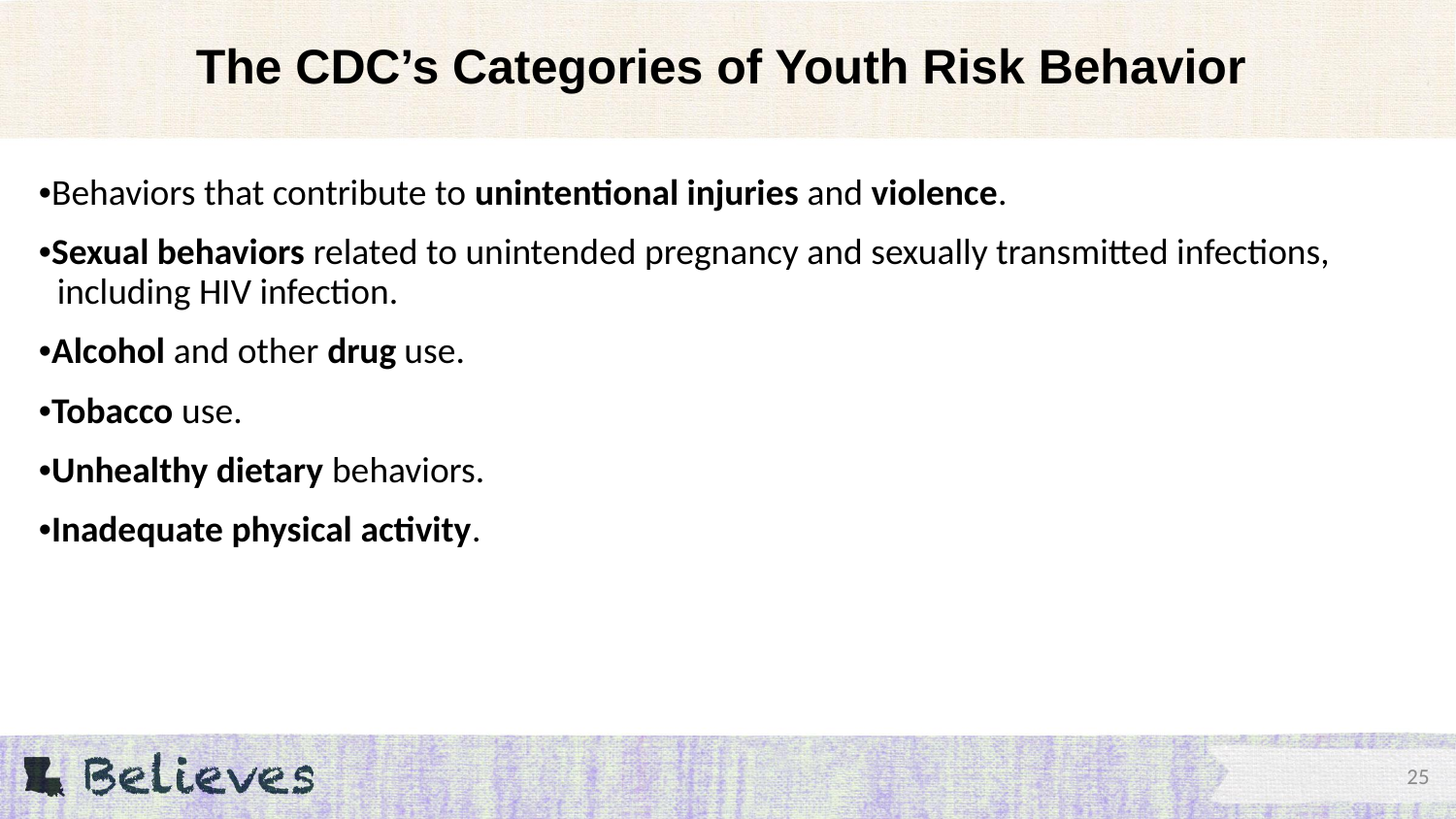

# The CDC’s Categories of Youth Risk Behavior
•Behaviors that contribute to unintentional injuries and violence.
•Sexual behaviors related to unintended pregnancy and sexually transmitted infections,        including HIV infection.
•Alcohol and other drug use.
•Tobacco use.
•Unhealthy dietary behaviors.
•Inadequate physical activity.